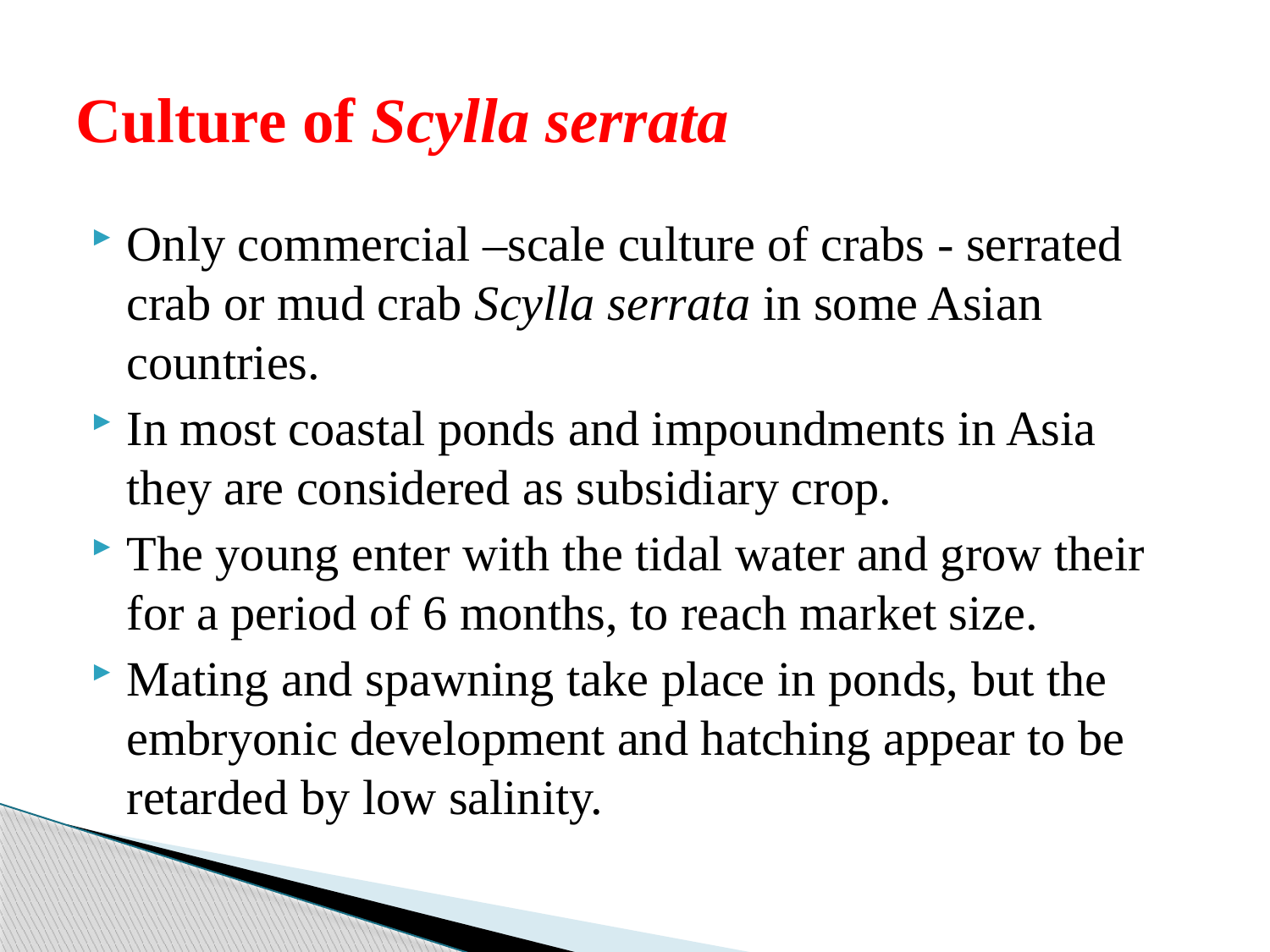

# Culture of Scylla serrata
Only commercial –scale culture of crabs - serrated crab or mud crab Scylla serrata in some Asian countries.
In most coastal ponds and impoundments in Asia they are considered as subsidiary crop.
The young enter with the tidal water and grow their for a period of 6 months, to reach market size.
Mating and spawning take place in ponds, but the embryonic development and hatching appear to be retarded by low salinity.